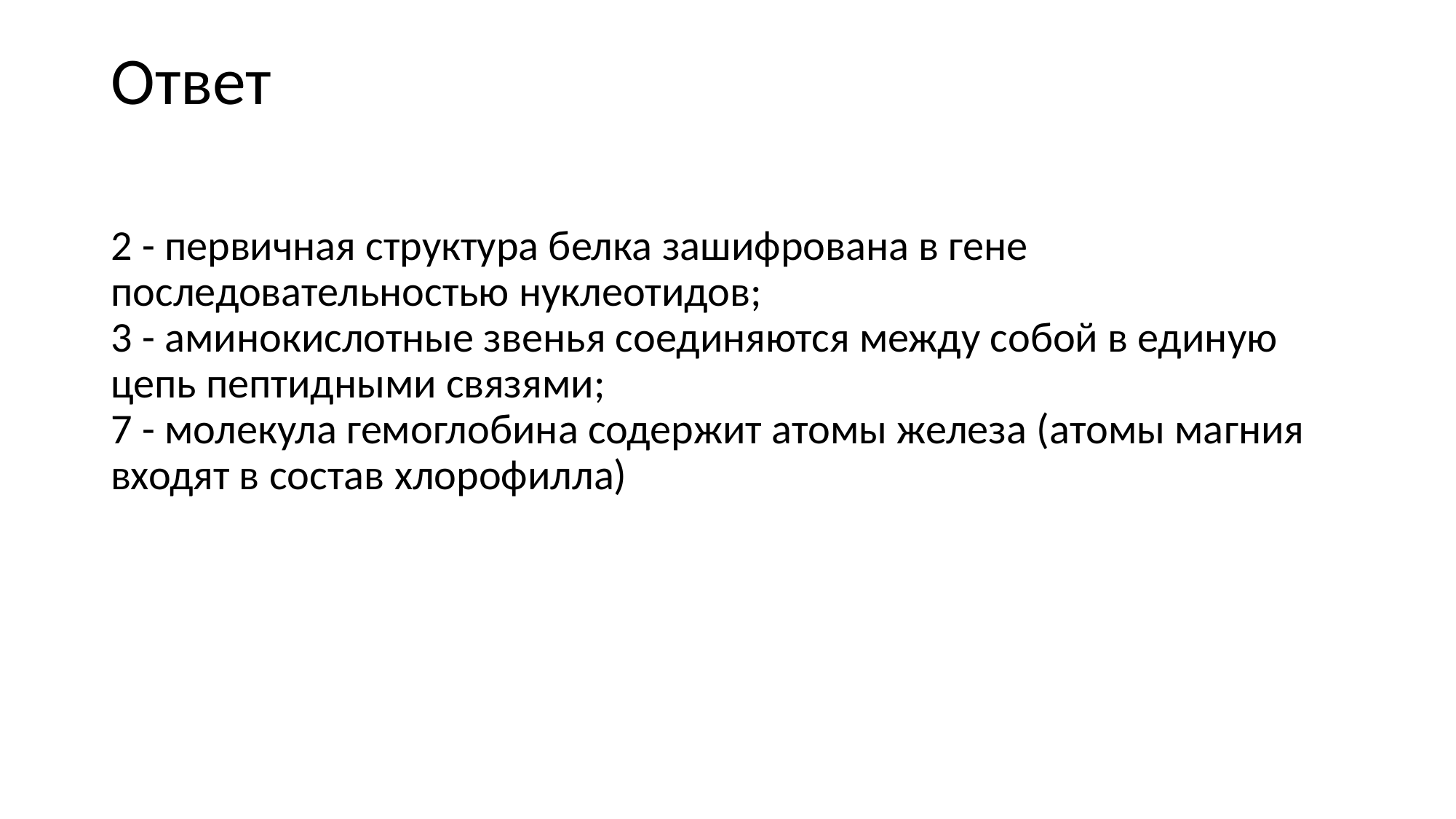

# Ответ
2 - первичная структура белка зашифрована в гене последовательностью нуклеотидов;
3 - аминокислотные звенья соединяются между собой в единую цепь пептидными связями;
7 - молекула гемоглобина содержит атомы железа (атомы магния входят в состав хлорофилла)